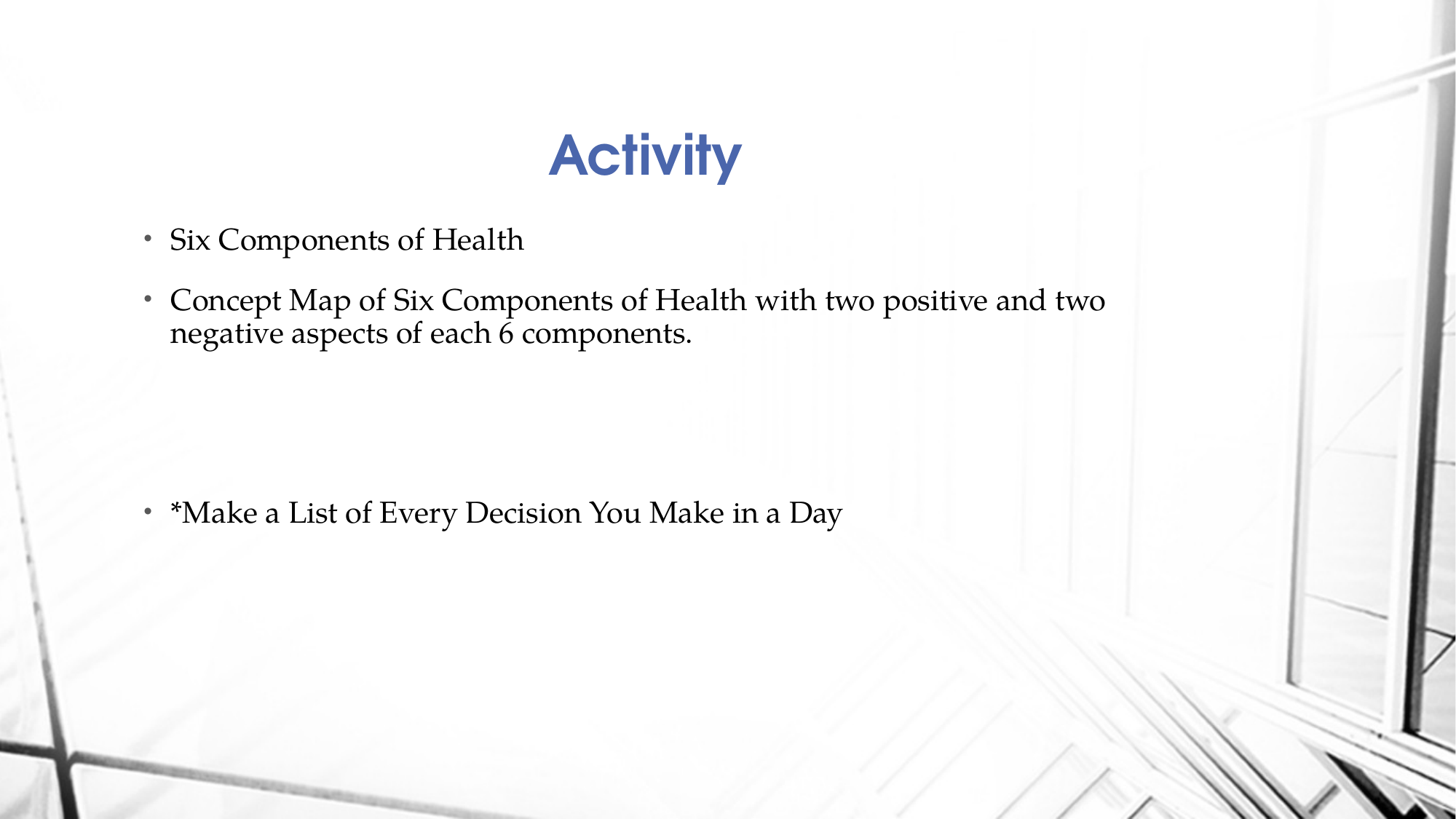

# Activity
Six Components of Health
Concept Map of Six Components of Health with two positive and two negative aspects of each 6 components.

*Make a List of Every Decision You Make in a Day